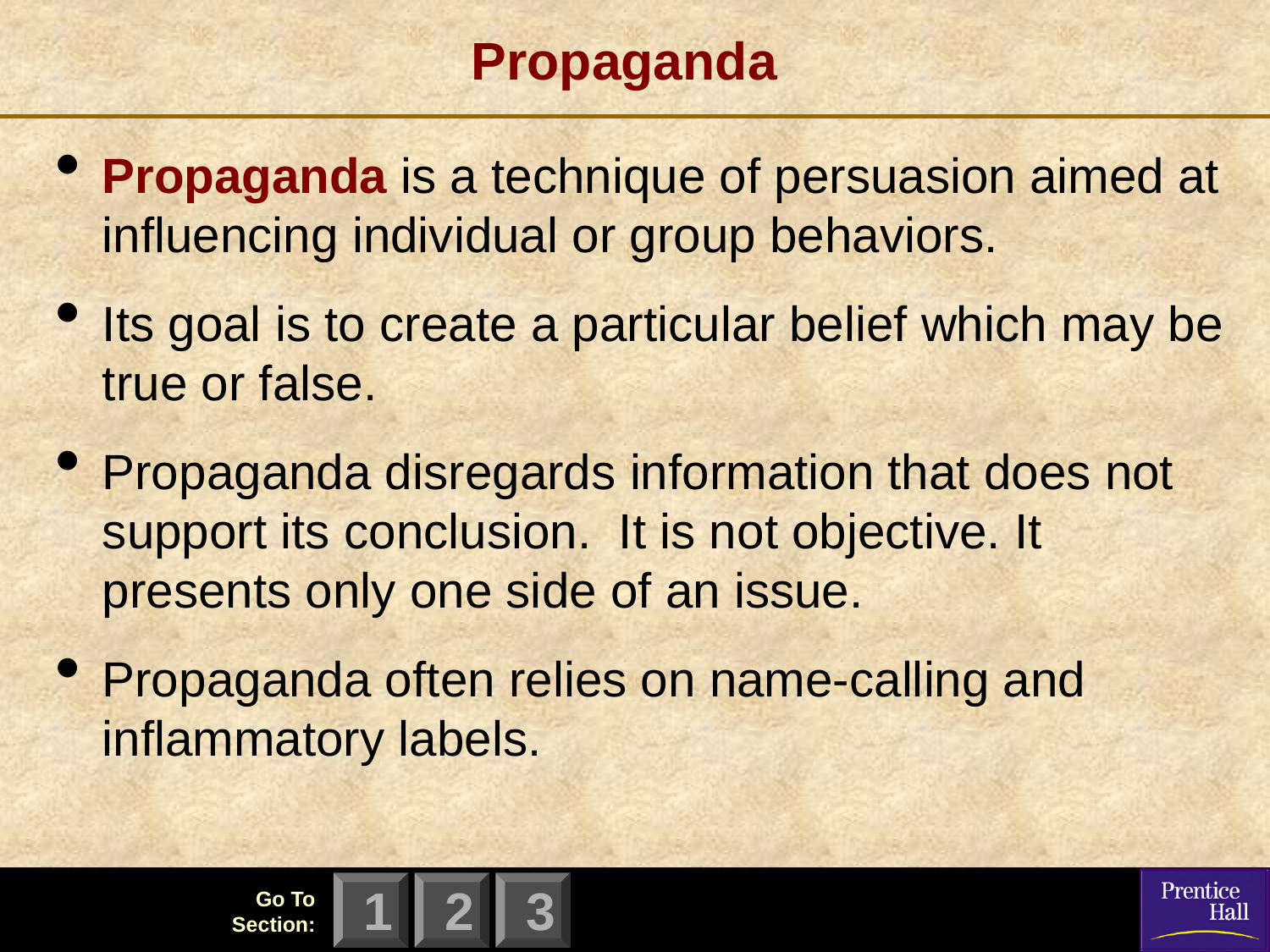

# Propaganda
Propaganda is a technique of persuasion aimed at influencing individual or group behaviors.
Its goal is to create a particular belief which may be true or false.
Propaganda disregards information that does not support its conclusion.  It is not objective. It presents only one side of an issue.
Propaganda often relies on name-calling and inflammatory labels.